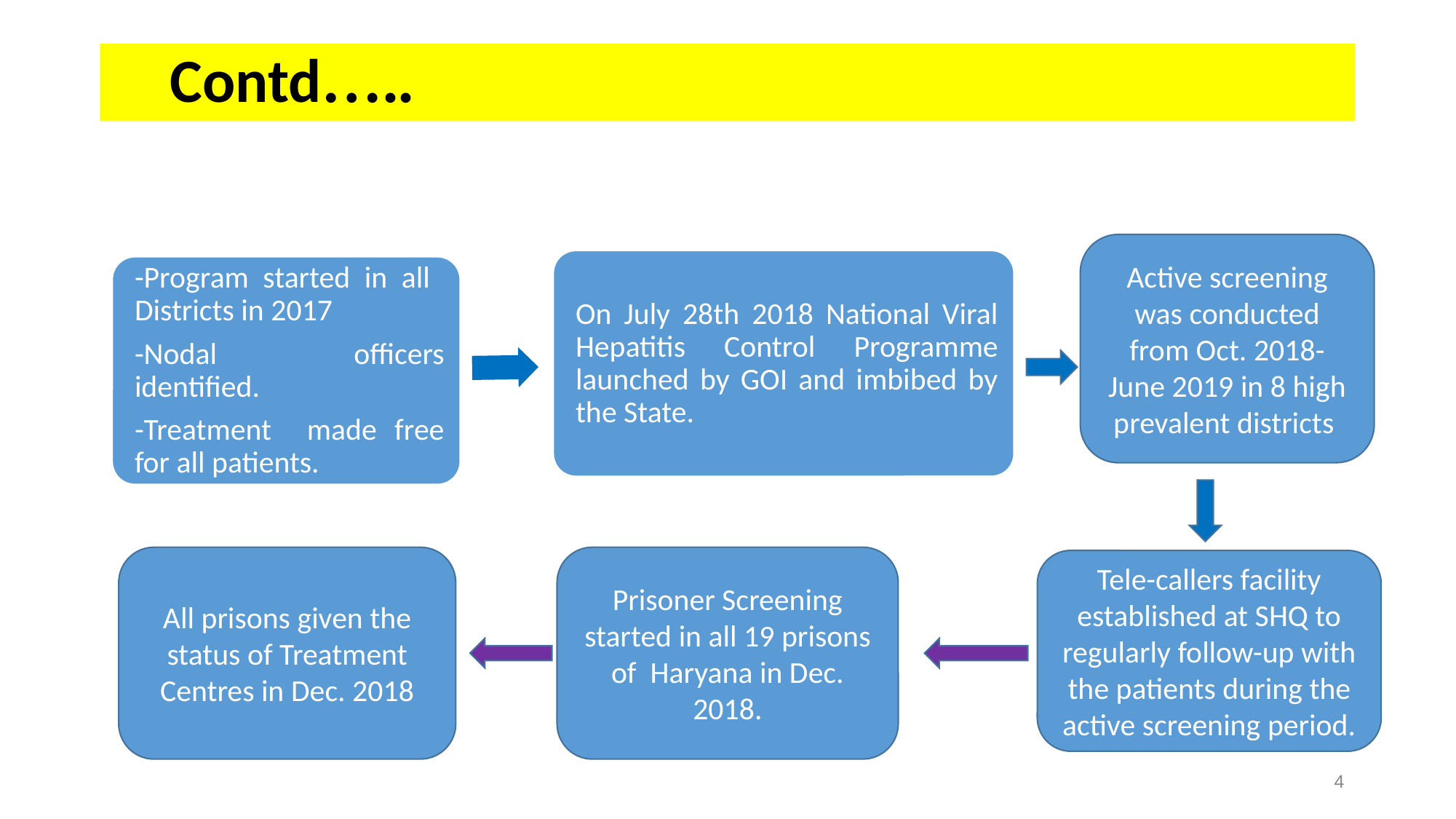

# Contd…..
-Program started in all  Districts in 2017
-Nodal officers identified.
-Treatment  made free for all patients.

On July 28th 2018 National Viral Hepatitis Control Programme launched by GOI and imbibed by the State.
Active screening was conducted from Oct. 2018-June 2019 in 8 high prevalent districts

All prisons given the status of Treatment Centres in Dec. 2018
Prisoner Screening started in all 19 prisons of  Haryana in Dec. 2018.
Tele-callers facility established at SHQ to regularly follow-up with the patients during the active screening period.

4